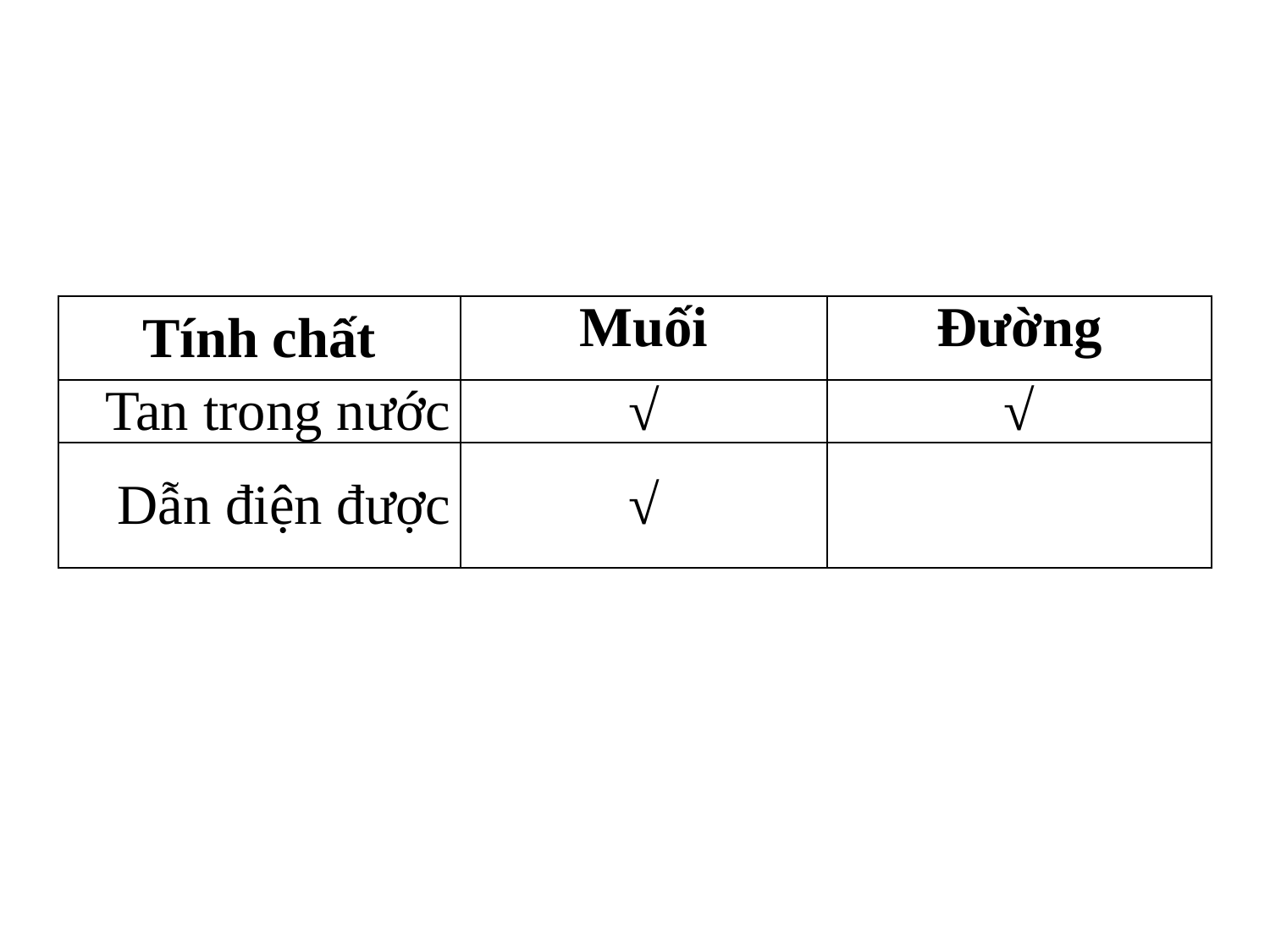

| Tính chất | Muối | Đường |
| --- | --- | --- |
| Tan trong nước | √ | √ |
| Dẫn điện được | √ |  |